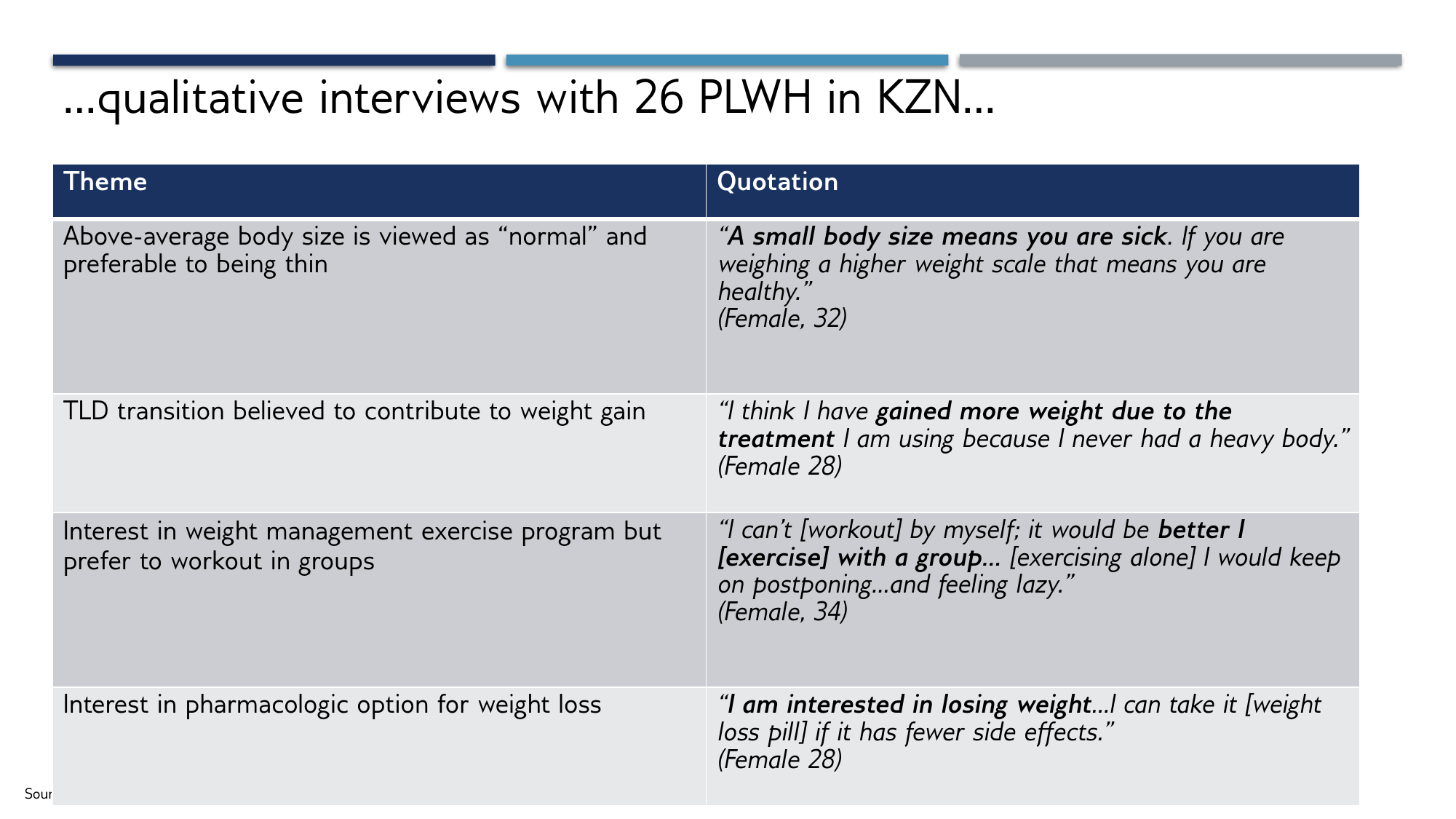

…qualitative interviews with 26 PLWH in KZN…

| Theme | Quotation |
| --- | --- |
| Above-average body size is viewed as “normal” and preferable to being thin | “A small body size means you are sick. If you are weighing a higher weight scale that means you are healthy.” (Female, 32) |
| TLD transition believed to contribute to weight gain | “I think I have gained more weight due to the treatment I am using because I never had a heavy body.” (Female 28) |
| Interest in weight management exercise program but prefer to workout in groups | “I can’t [workout] by myself; it would be better I [exercise] with a group… [exercising alone] I would keep on postponing…and feeling lazy.” (Female, 34) |
| Interest in pharmacologic option for weight loss | “I am interested in losing weight…I can take it [weight loss pill] if it has fewer side effects.”  (Female 28) |

Source: Manyaapelo et al, Under Review